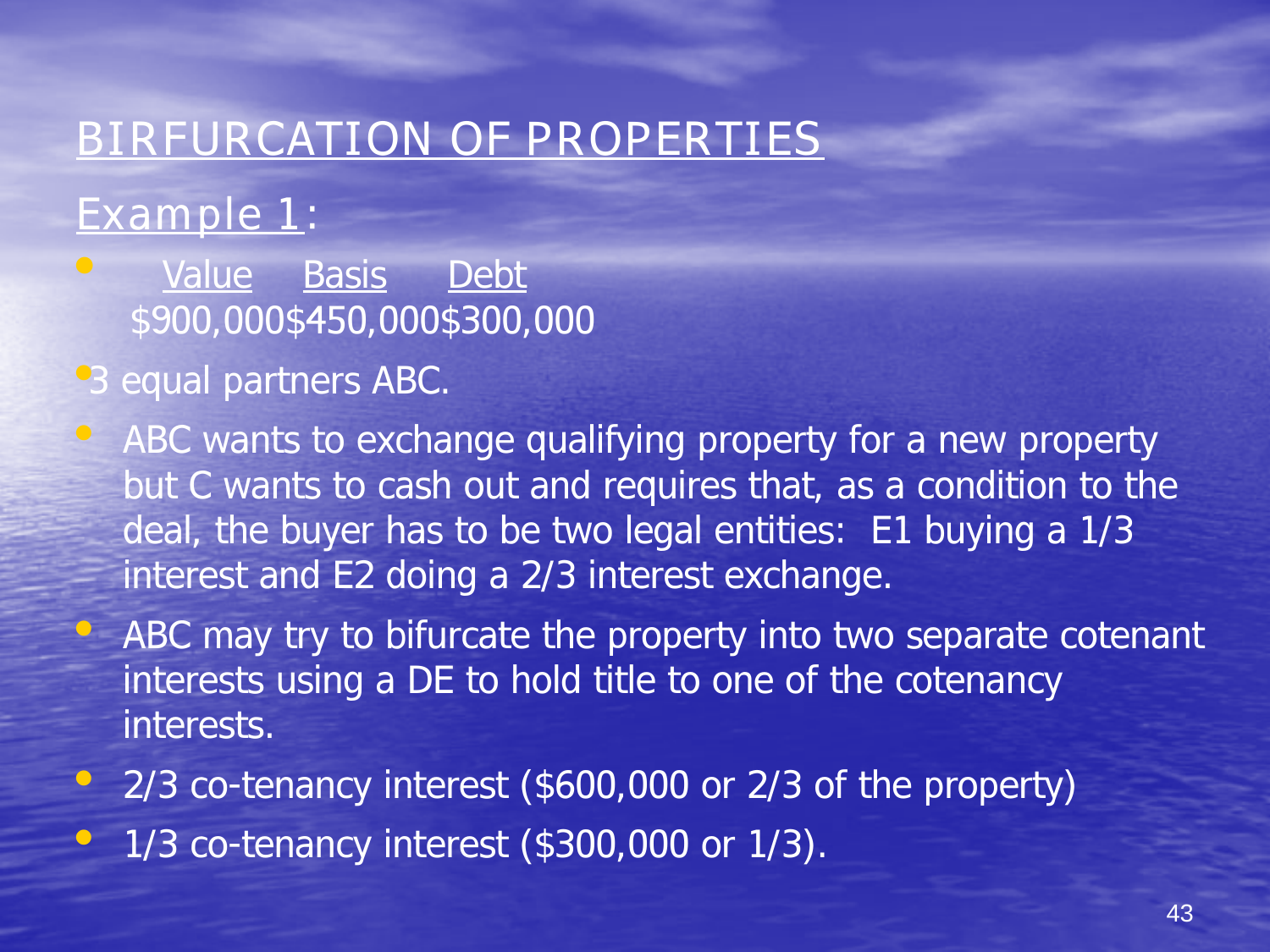

# BIRFURCATION OF PROPERTIES
Example 1:
	Value	Basis	Debt
	$900,000	$450,000	$300,000
3 equal partners ABC.
ABC wants to exchange qualifying property for a new property but C wants to cash out and requires that, as a condition to the deal, the buyer has to be two legal entities:  E1 buying a 1/3 interest and E2 doing a 2/3 interest exchange.
ABC may try to bifurcate the property into two separate cotenant interests using a DE to hold title to one of the cotenancy interests.
2/3 co-tenancy interest ($600,000 or 2/3 of the property)
1/3 co-tenancy interest ($300,000 or 1/3).
43